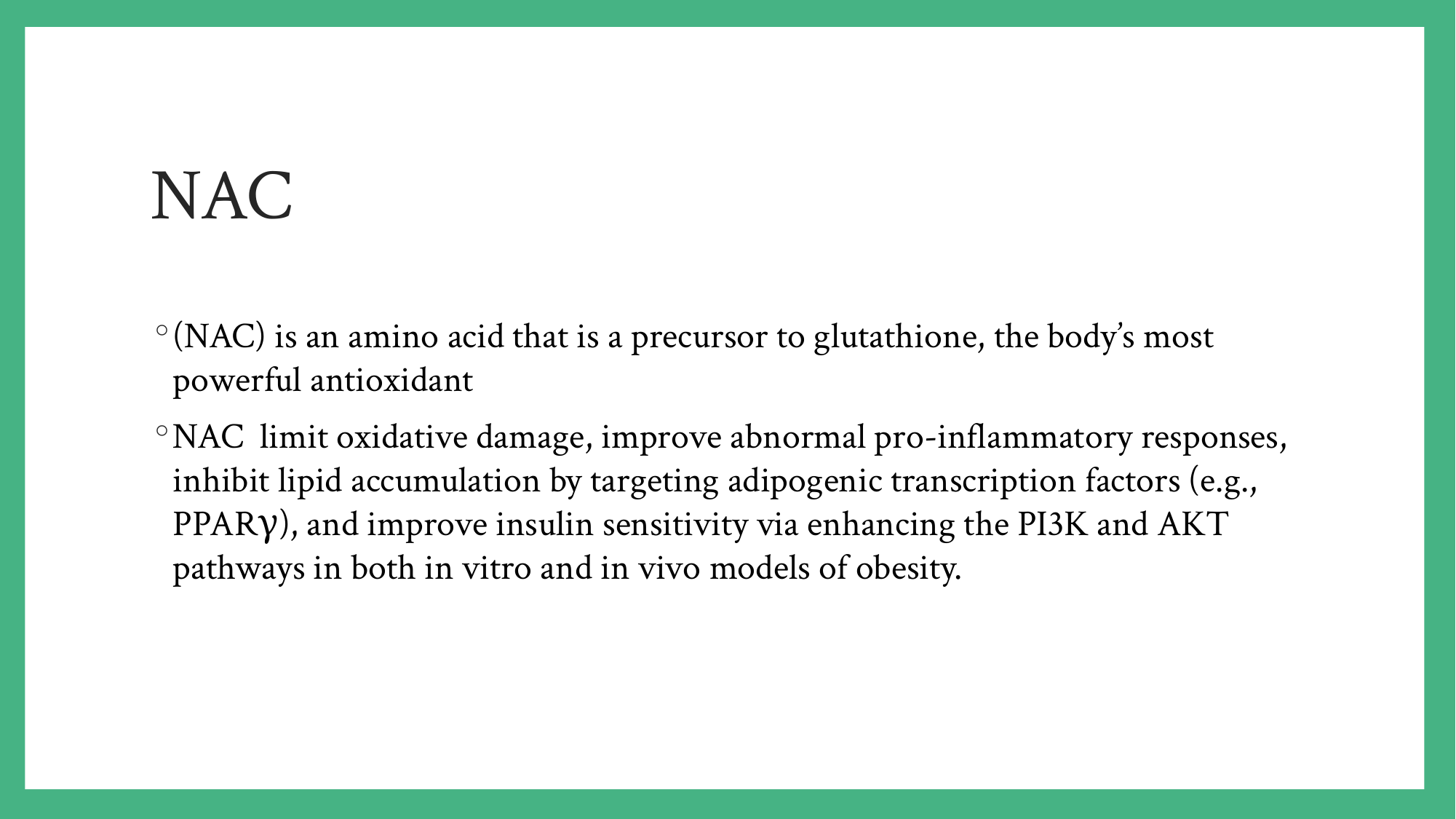

# NAC
(NAC) is an amino acid that is a precursor to glutathione, the body’s most powerful antioxidant
NAC  limit oxidative damage, improve abnormal pro-inflammatory responses, inhibit lipid accumulation by targeting adipogenic transcription factors (e.g., PPARγ), and improve insulin sensitivity via enhancing the PI3K and AKT pathways in both in vitro and in vivo models of obesity.